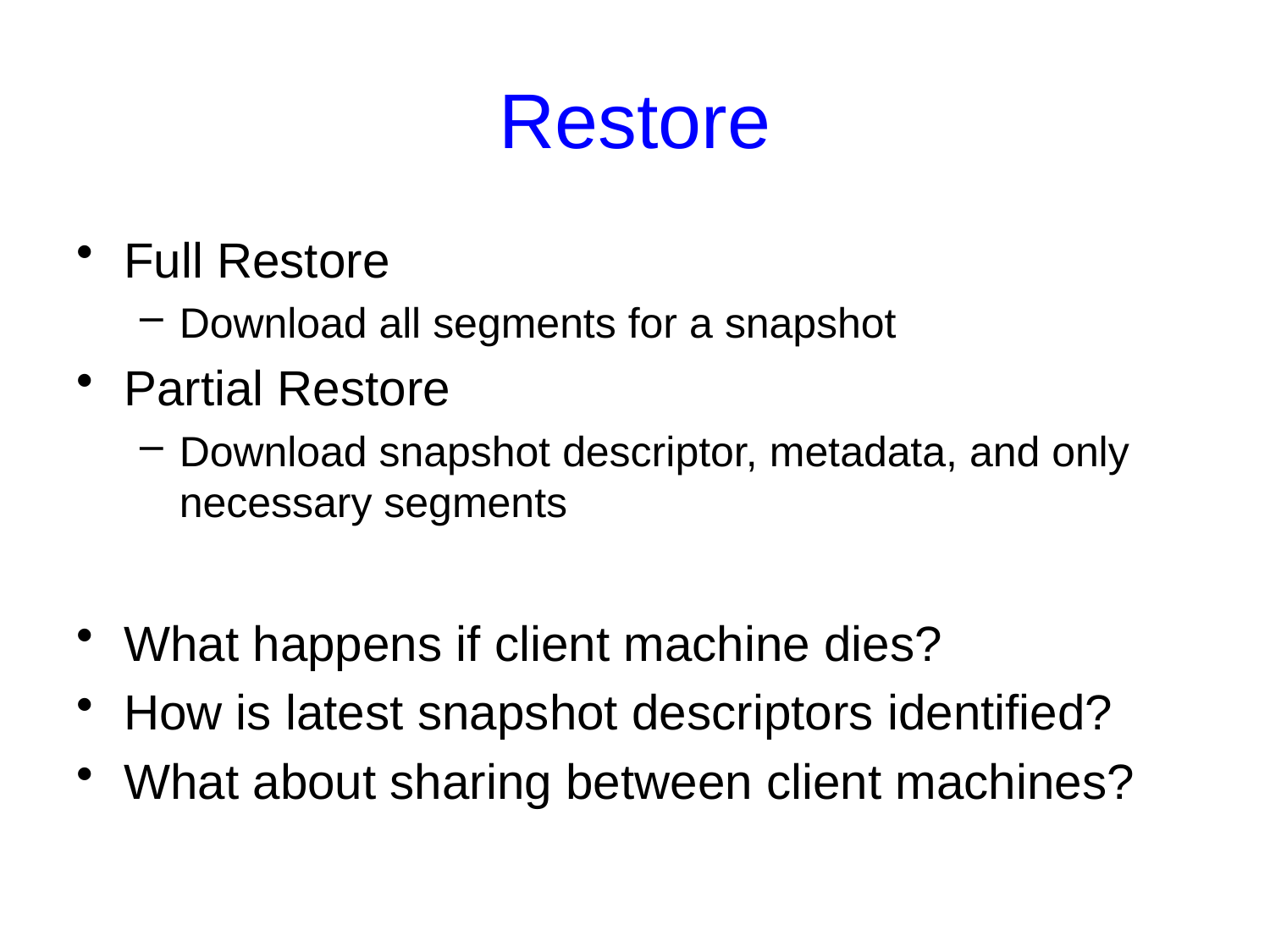

# Restore
Full Restore
Download all segments for a snapshot
Partial Restore
Download snapshot descriptor, metadata, and only necessary segments

What happens if client machine dies?
How is latest snapshot descriptors identified?
What about sharing between client machines?